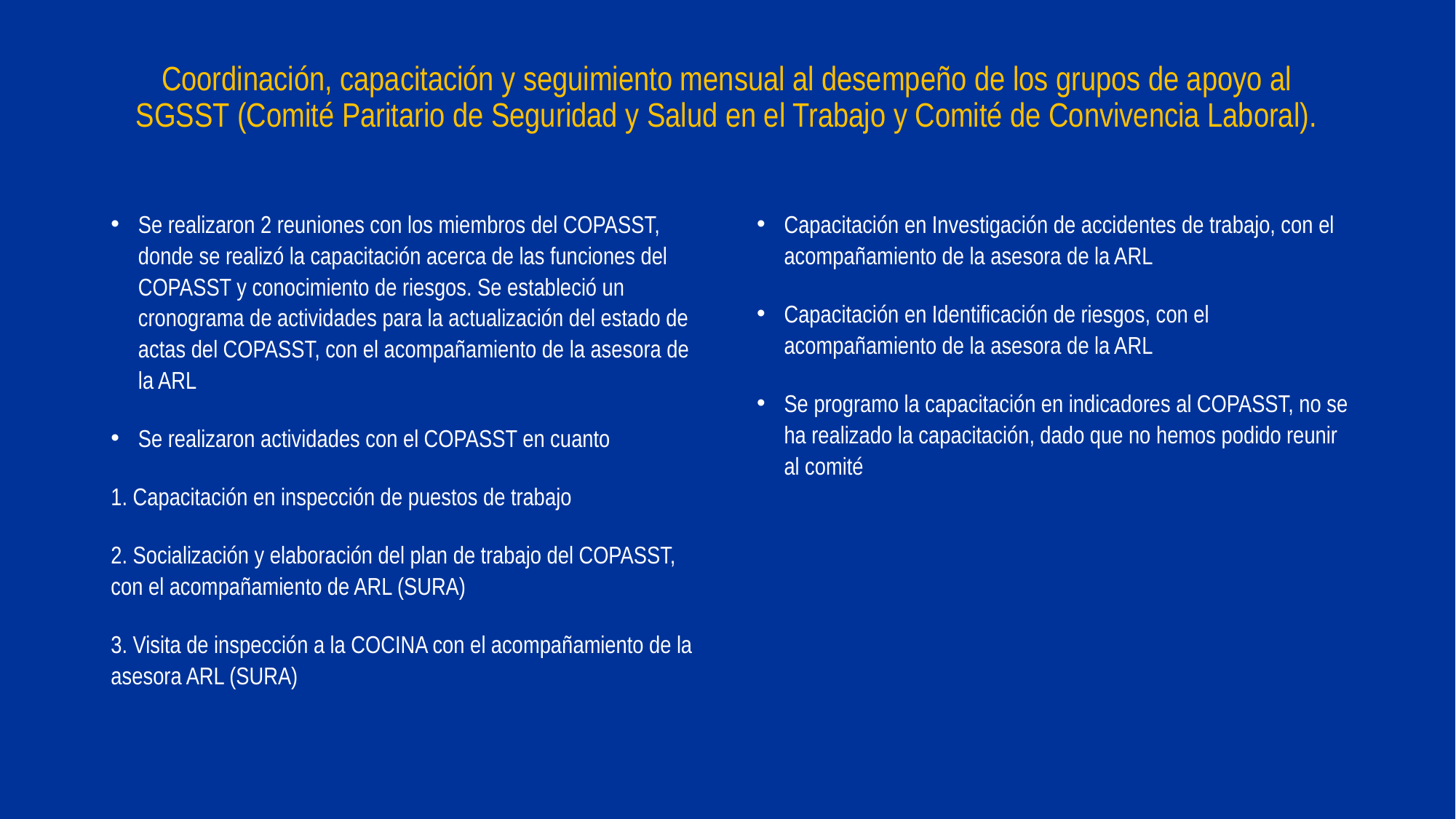

# Coordinación, capacitación y seguimiento mensual al desempeño de los grupos de apoyo al SGSST (Comité Paritario de Seguridad y Salud en el Trabajo y Comité de Convivencia Laboral).
Se realizaron 2 reuniones con los miembros del COPASST, donde se realizó la capacitación acerca de las funciones del COPASST y conocimiento de riesgos. Se estableció un cronograma de actividades para la actualización del estado de actas del COPASST, con el acompañamiento de la asesora de la ARL
Se realizaron actividades con el COPASST en cuanto
1. Capacitación en inspección de puestos de trabajo
2. Socialización y elaboración del plan de trabajo del COPASST, con el acompañamiento de ARL (SURA)
3. Visita de inspección a la COCINA con el acompañamiento de la asesora ARL (SURA)
Capacitación en Investigación de accidentes de trabajo, con el acompañamiento de la asesora de la ARL
Capacitación en Identificación de riesgos, con el acompañamiento de la asesora de la ARL
Se programo la capacitación en indicadores al COPASST, no se ha realizado la capacitación, dado que no hemos podido reunir al comité